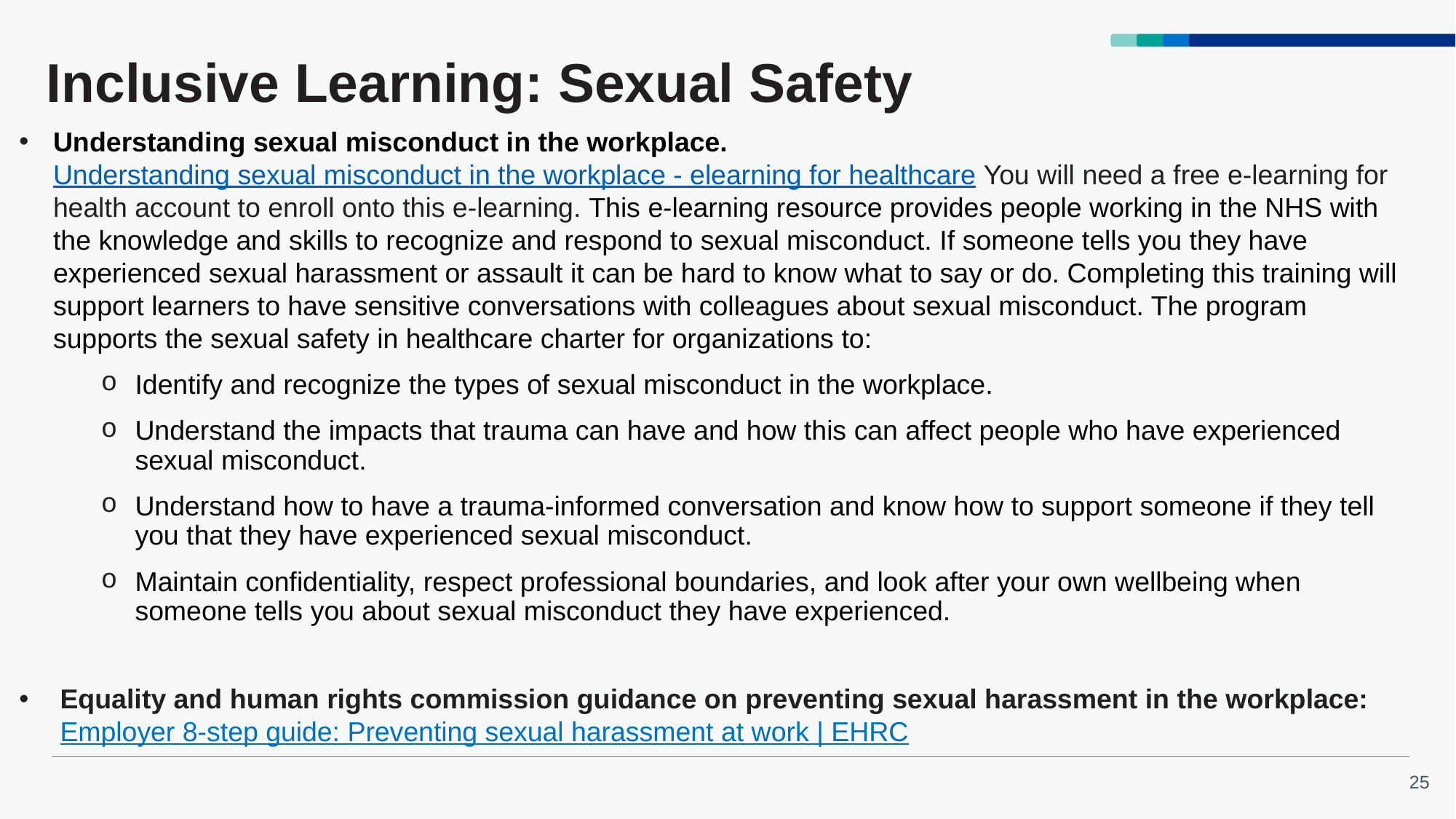

# Inclusive Learning: Sexual Safety
Understanding sexual misconduct in the workplace. Understanding sexual misconduct in the workplace - elearning for healthcare You will need a free e-learning for health account to enroll onto this e-learning. This e-learning resource provides people working in the NHS with the knowledge and skills to recognize and respond to sexual misconduct. If someone tells you they have experienced sexual harassment or assault it can be hard to know what to say or do. Completing this training will support learners to have sensitive conversations with colleagues about sexual misconduct. The program supports the sexual safety in healthcare charter for organizations to:
Identify and recognize the types of sexual misconduct in the workplace.
Understand the impacts that trauma can have and how this can affect people who have experienced sexual misconduct.
Understand how to have a trauma-informed conversation and know how to support someone if they tell you that they have experienced sexual misconduct.
Maintain confidentiality, respect professional boundaries, and look after your own wellbeing when someone tells you about sexual misconduct they have experienced.

Equality and human rights commission guidance on preventing sexual harassment in the workplace: Employer 8-step guide: Preventing sexual harassment at work | EHRC